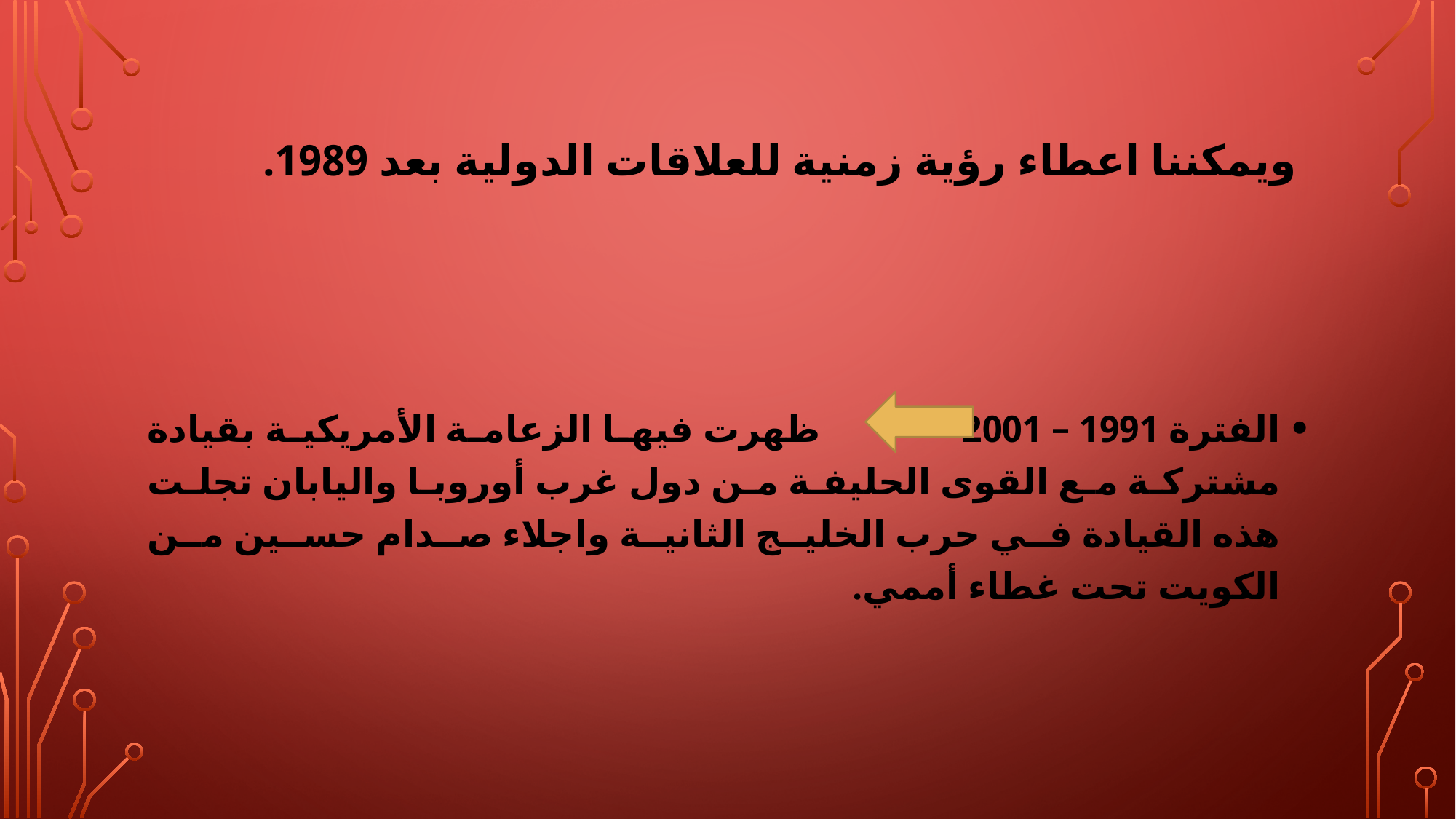

# ويمكننا اعطاء رؤية زمنية للعلاقات الدولية بعد 1989.
الفترة 1991 – 2001               ظهرت فيها الزعامة الأمريكية بقيادة مشتركة مع القوى الحليفة من دول غرب أوروبا واليابان تجلت هذه القيادة في حرب الخليج الثانية واجلاء صدام حسين من الكويت تحت غطاء أممي.